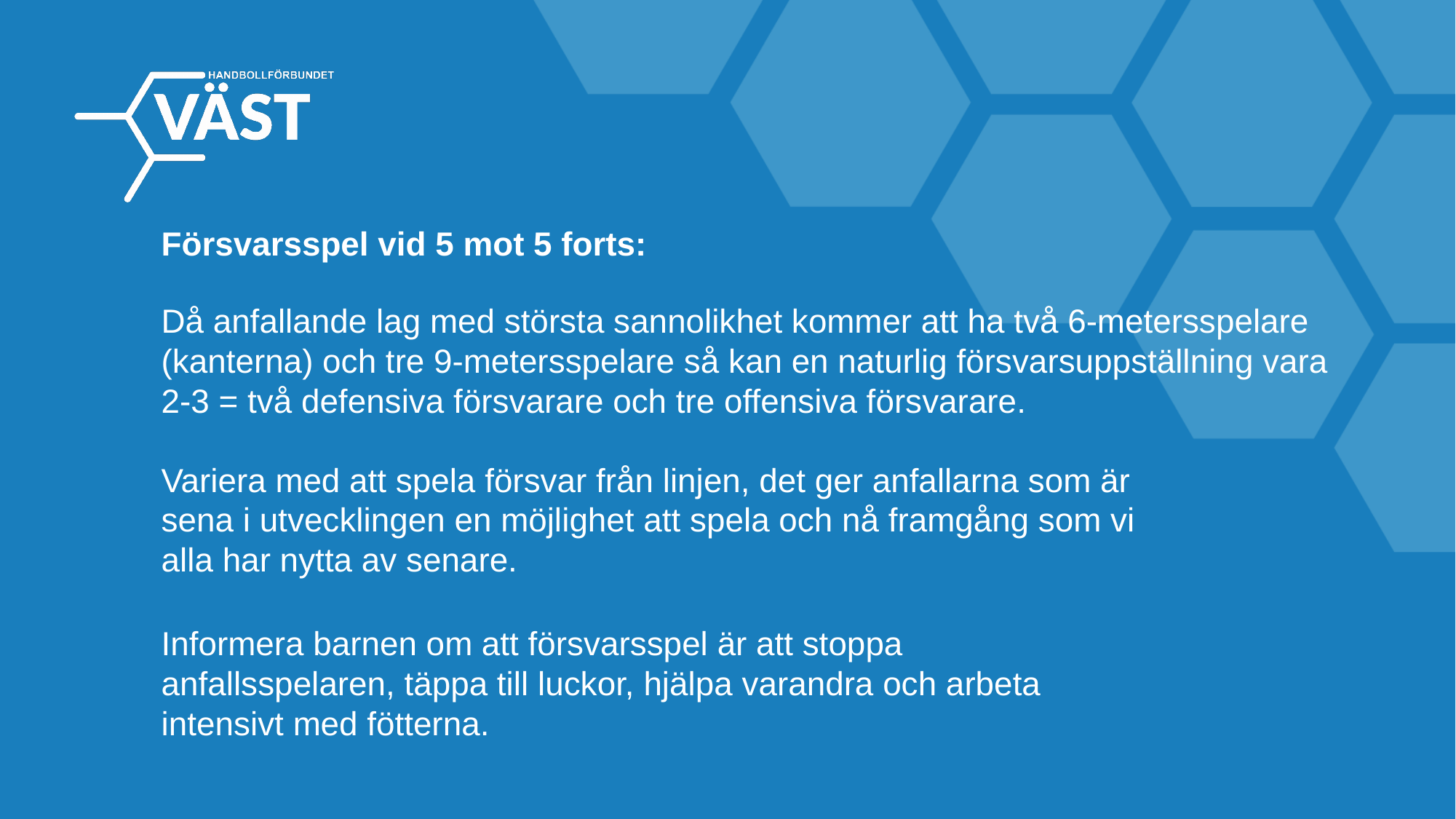

Försvarsspel vid 5 mot 5 forts:

Då anfallande lag med största sannolikhet kommer att ha två 6-metersspelare (kanterna) och tre 9-metersspelare så kan en naturlig försvarsuppställning vara 2-3 = två defensiva försvarare och tre offensiva försvarare.
Variera med att spela försvar från linjen, det ger anfallarna som är sena i utvecklingen en möjlighet att spela och nå framgång som vi alla har nytta av senare.

Informera barnen om att försvarsspel är att stoppa anfallsspelaren, täppa till luckor, hjälpa varandra och arbeta intensivt med fötterna.